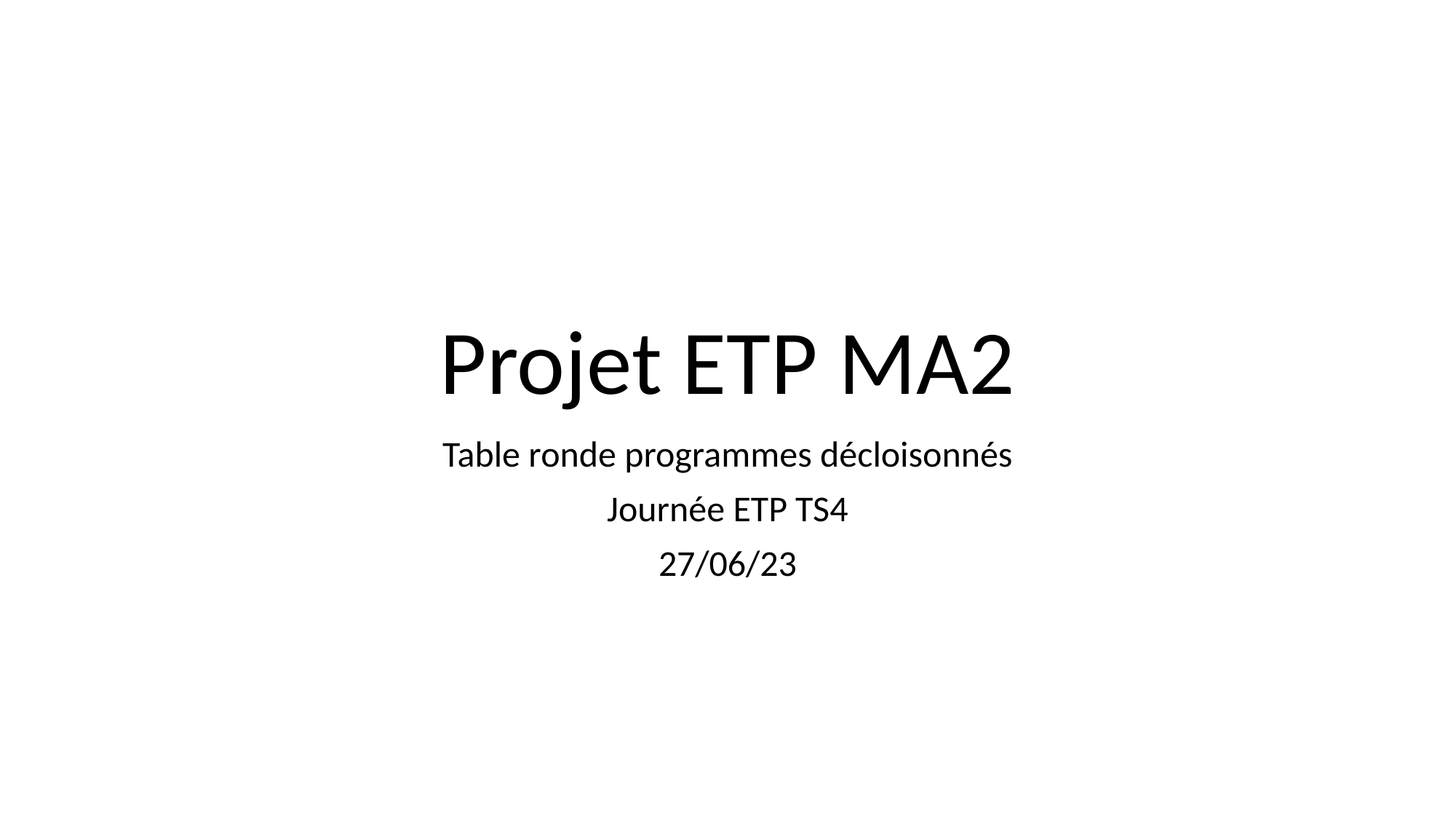

# Projet ETP MA2
Table ronde programmes décloisonnés
Journée ETP TS4
27/06/23